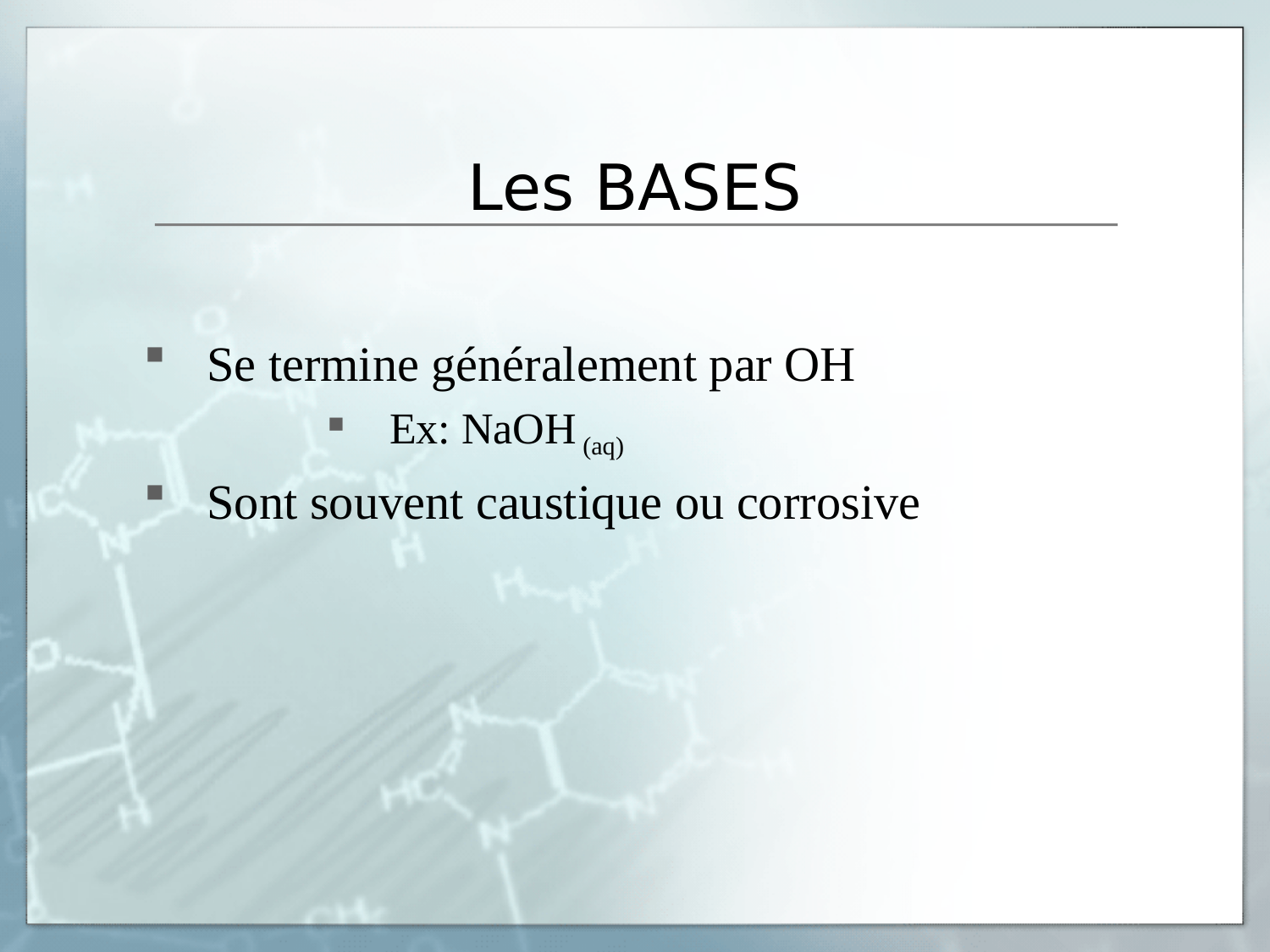

# Les BASES
Se termine généralement par OH
Ex: NaOH (aq)
Sont souvent caustique ou corrosive